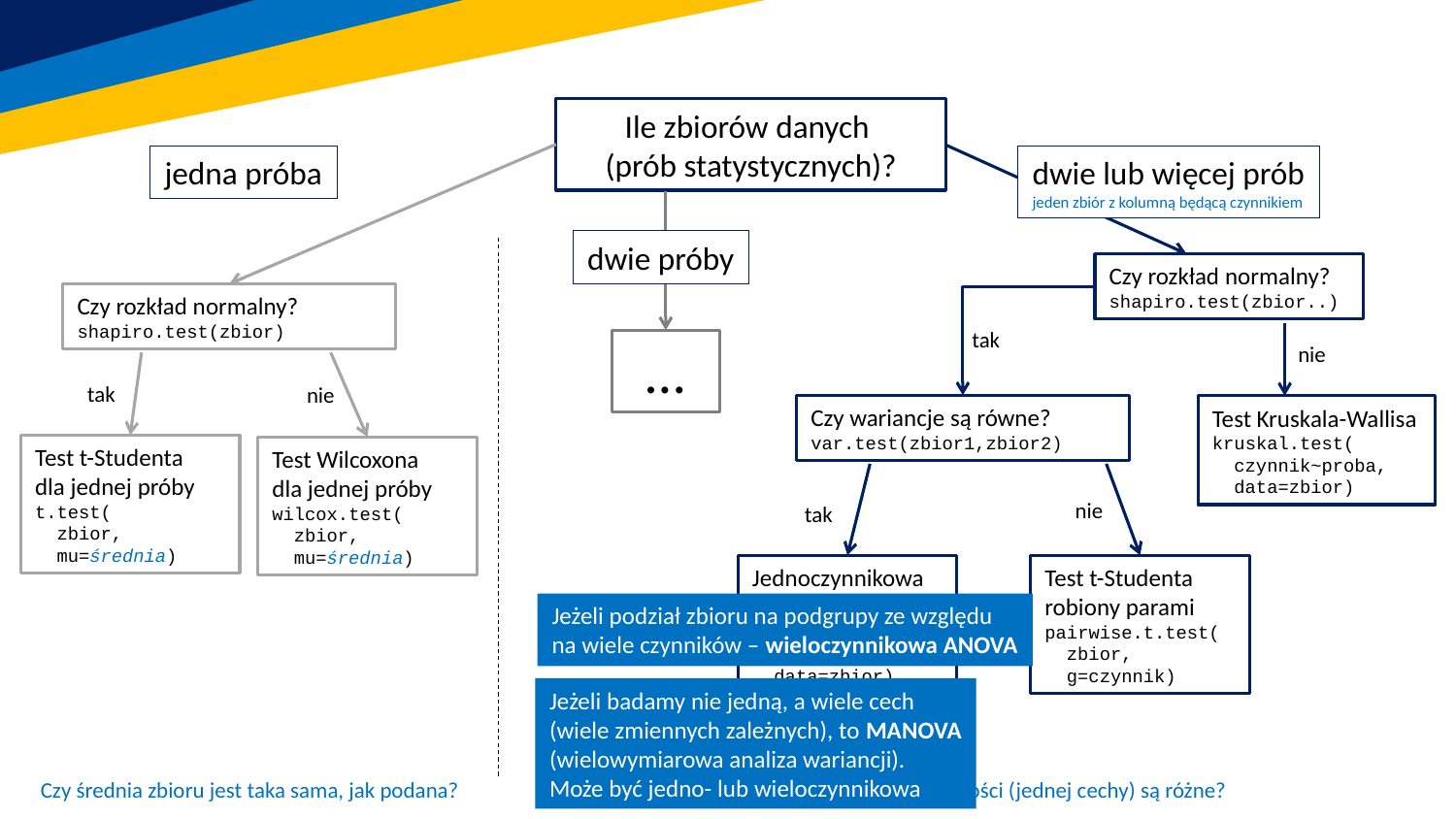

Ile zbiorów danych
(prób statystycznych)?
jedna próba
dwie lub więcej prób
jeden zbiór z kolumną będącą czynnikiem
dwie próby
Czy rozkład normalny?
shapiro.test(zbior..)
Czy rozkład normalny?
shapiro.test(zbior)
tak
Czy wariancje są równe?
var.test(zbior1,zbior2)
nie
Test Kruskala-Wallisa
kruskal.test(
  czynnik~proba,
  data=zbior)
…
tak
nie
Test t-Studenta
dla jednej próby
t.test(
  zbior,
  mu=średnia)
Test Wilcoxona
dla jednej próby
wilcox.test(
  zbior,
  mu=średnia)
tak
Jednoczynnikowa
ANOVA
aov(
  czynnik~proba,
  data=zbior)
nie
Test t-Studenta
robiony parami
pairwise.t.test(
  zbior,
  g=czynnik)
Jeżeli podział zbioru na podgrupy ze względu
na wiele czynników – wieloczynnikowa ANOVA
Jeżeli badamy nie jedną, a wiele cech
(wiele zmiennych zależnych), to MANOVA
(wielowymiarowa analiza wariancji).
Może być jedno- lub wieloczynnikowa
Czy średnia zbioru jest taka sama, jak podana?
Czy dwa zbiory wartości (jednej cechy) są różne?